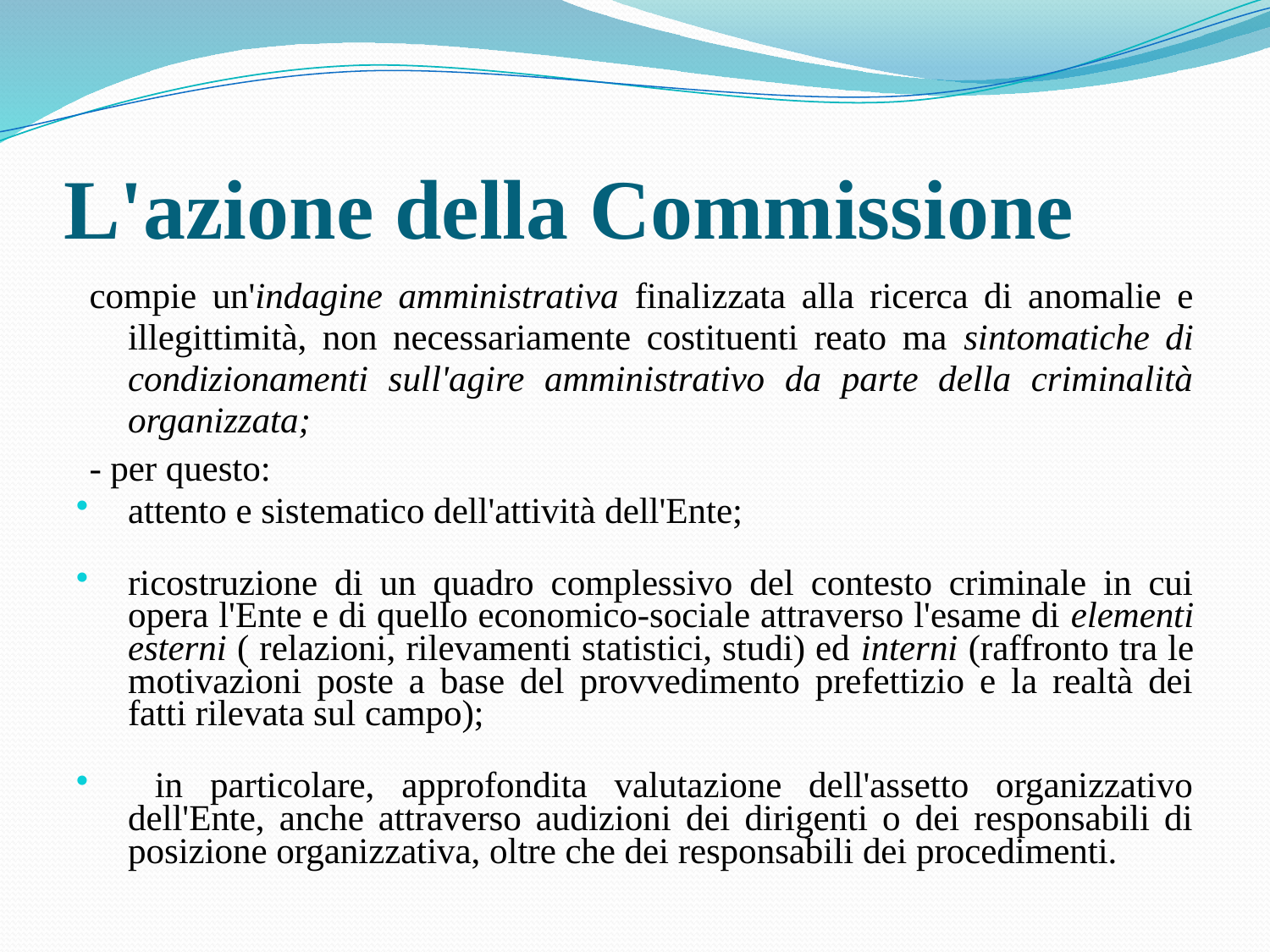

# L'azione della Commissione
compie un'indagine amministrativa finalizzata alla ricerca di anomalie e illegittimità, non necessariamente costituenti reato ma sintomatiche di condizionamenti sull'agire amministrativo da parte della criminalità organizzata;
- per questo:
attento e sistematico dell'attività dell'Ente;
ricostruzione di un quadro complessivo del contesto criminale in cui opera l'Ente e di quello economico-sociale attraverso l'esame di elementi esterni ( relazioni, rilevamenti statistici, studi) ed interni (raffronto tra le motivazioni poste a base del provvedimento prefettizio e la realtà dei fatti rilevata sul campo);
 in particolare, approfondita valutazione dell'assetto organizzativo dell'Ente, anche attraverso audizioni dei dirigenti o dei responsabili di posizione organizzativa, oltre che dei responsabili dei procedimenti.